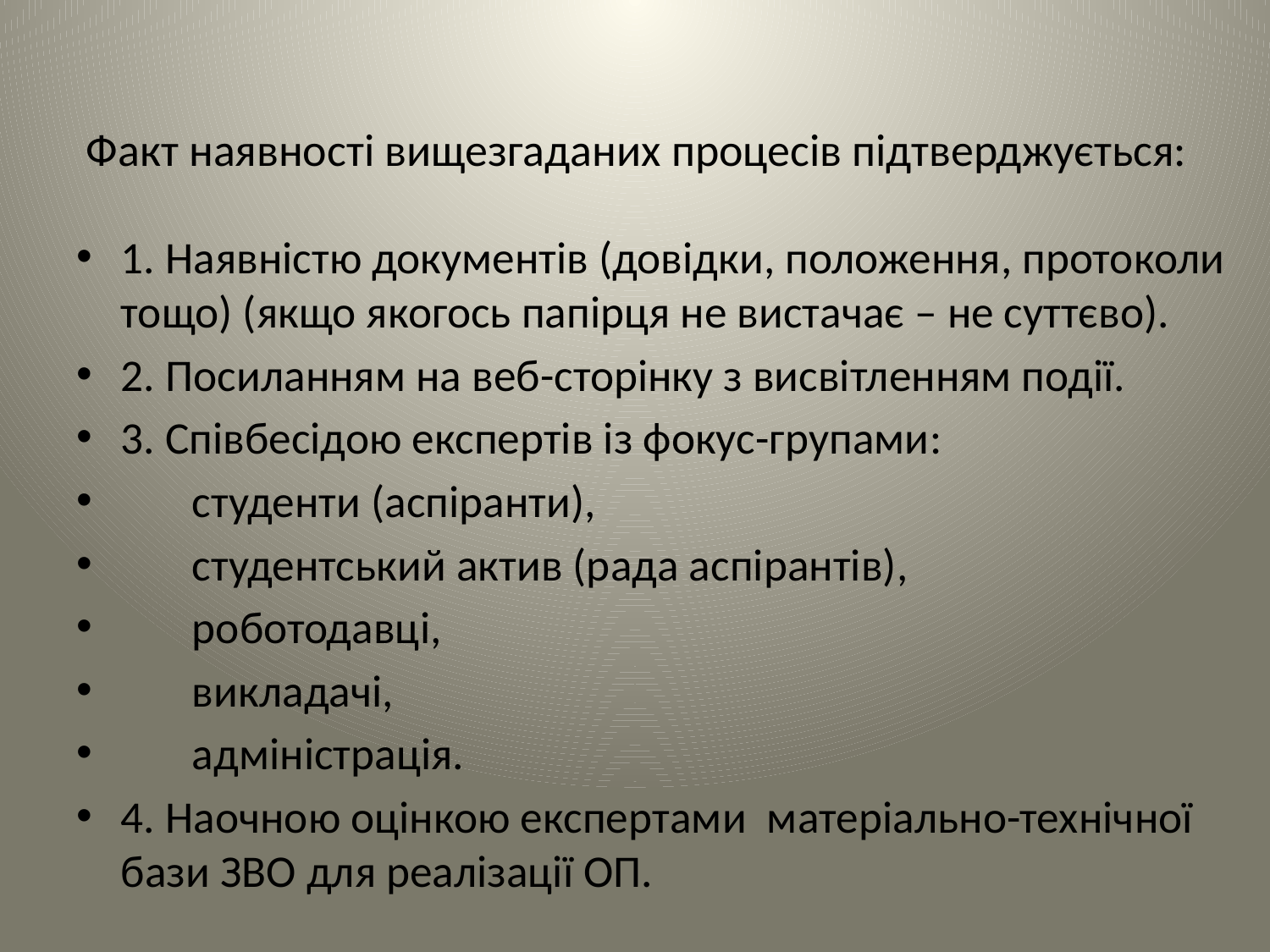

# Факт наявності вищезгаданих процесів підтверджується:
1. Наявністю документів (довідки, положення, протоколи тощо) (якщо якогось папірця не вистачає – не суттєво).
2. Посиланням на веб-сторінку з висвітленням події.
3. Співбесідою експертів із фокус-групами:
       студенти (аспіранти),
       студентський актив (рада аспірантів),
       роботодавці,
       викладачі,
       адміністрація.
4. Наочною оцінкою експертами  матеріально-технічної бази ЗВО для реалізації ОП.